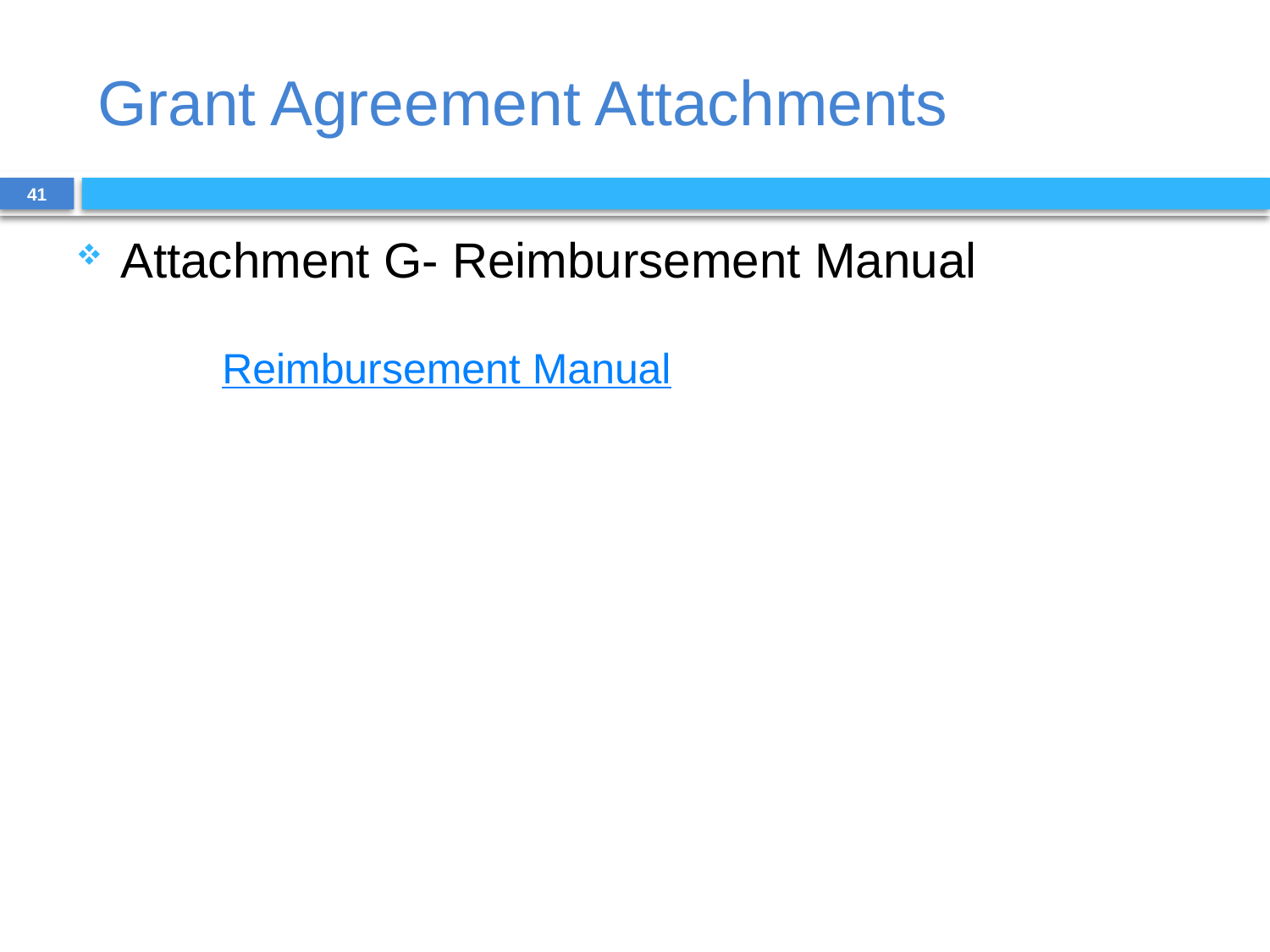

# Grant Agreement Attachments
41
Attachment G- Reimbursement Manual

Reimbursement Manual